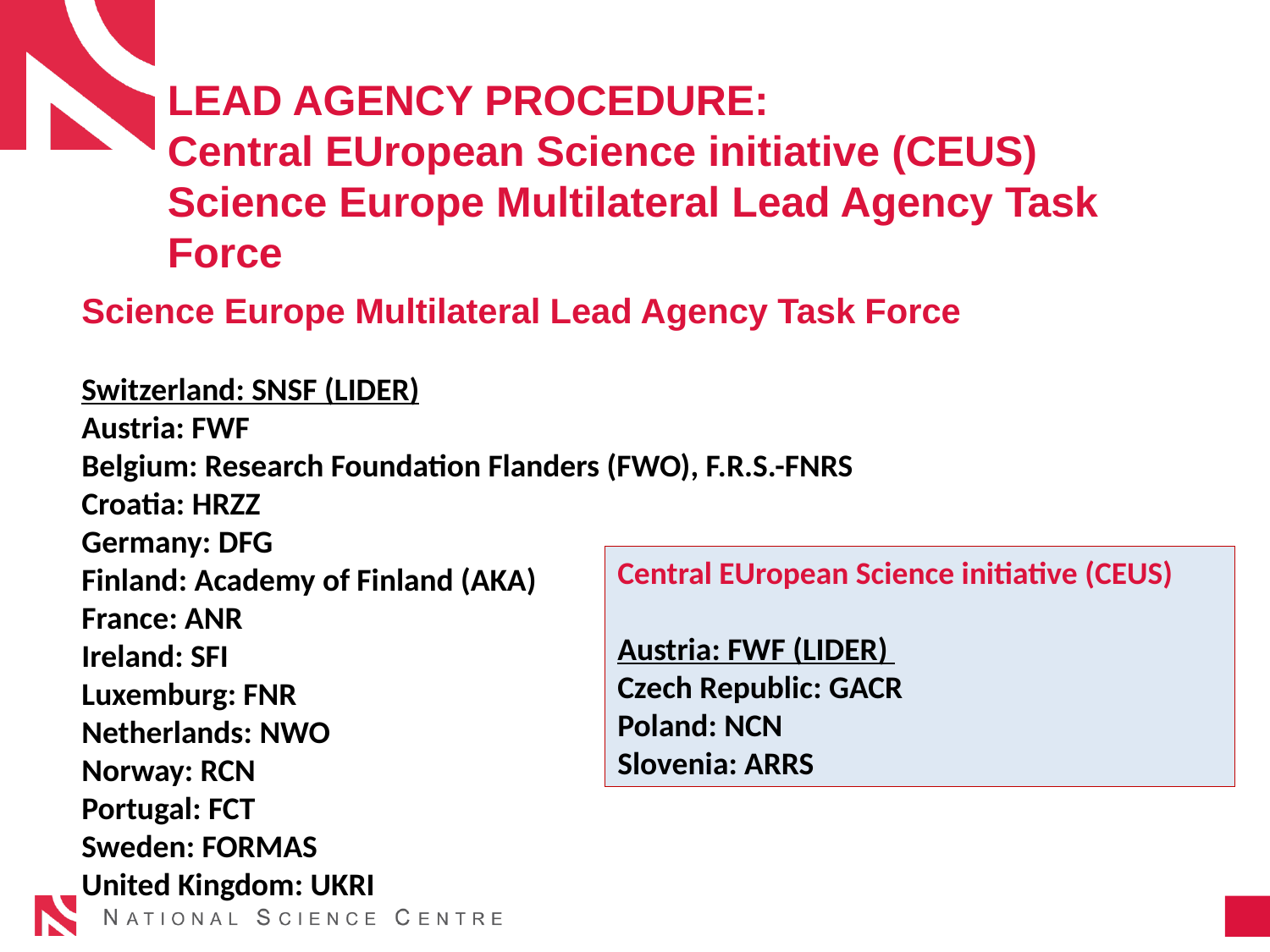

# LEAD AGENCY PROCEDURE: Central EUropean Science initiative (CEUS) Science Europe Multilateral Lead Agency Task Force
Science Europe Multilateral Lead Agency Task Force

Switzerland: SNSF (LIDER)
Austria: FWF
Belgium: Research Foundation Flanders (FWO), F.R.S.-FNRS
Croatia: HRZZ
Germany: DFG
Finland: Academy of Finland (AKA)
France: ANR
Ireland: SFI
Luxemburg: FNR
Netherlands: NWO
Norway: RCN
Portugal: FCT
Sweden: FORMAS
United Kingdom: UKRI
Central EUropean Science initiative (CEUS)

Austria: FWF (LIDER)
Czech Republic: GACR
Poland: NCN
Slovenia: ARRS